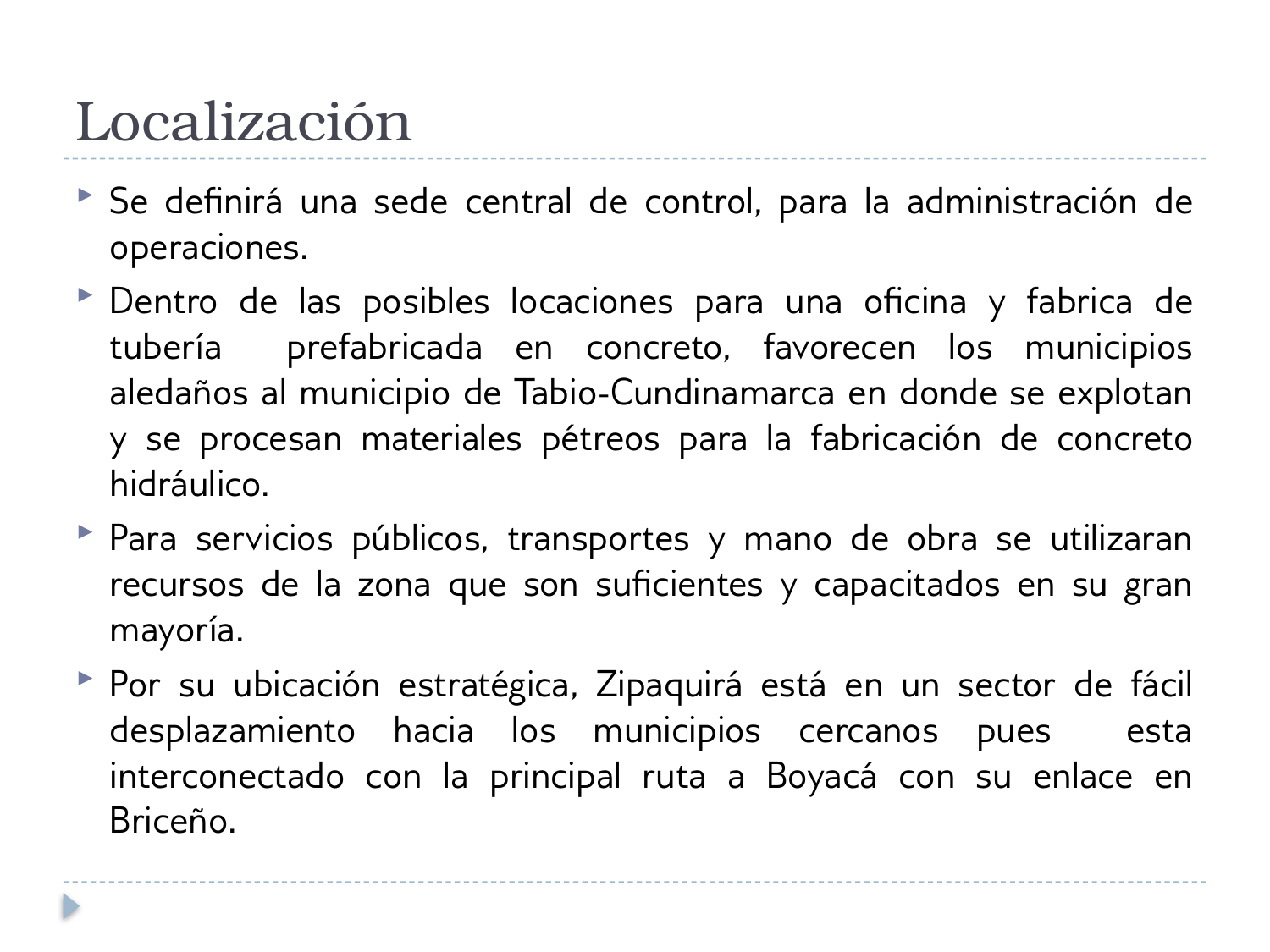

# Localización
Se definirá una sede central de control, para la administración de operaciones.
Dentro de las posibles locaciones para una oficina y fabrica de tubería  prefabricada en concreto, favorecen los municipios aledaños al municipio de Tabio-Cundinamarca en donde se explotan y se procesan materiales pétreos para la fabricación de concreto hidráulico.
Para servicios públicos, transportes y mano de obra se utilizaran recursos de la zona que son suficientes y capacitados en su gran mayoría.
Por su ubicación estratégica, Zipaquirá está en un sector de fácil desplazamiento hacia los municipios cercanos pues  esta interconectado con la principal ruta a Boyacá con su enlace en Briceño.